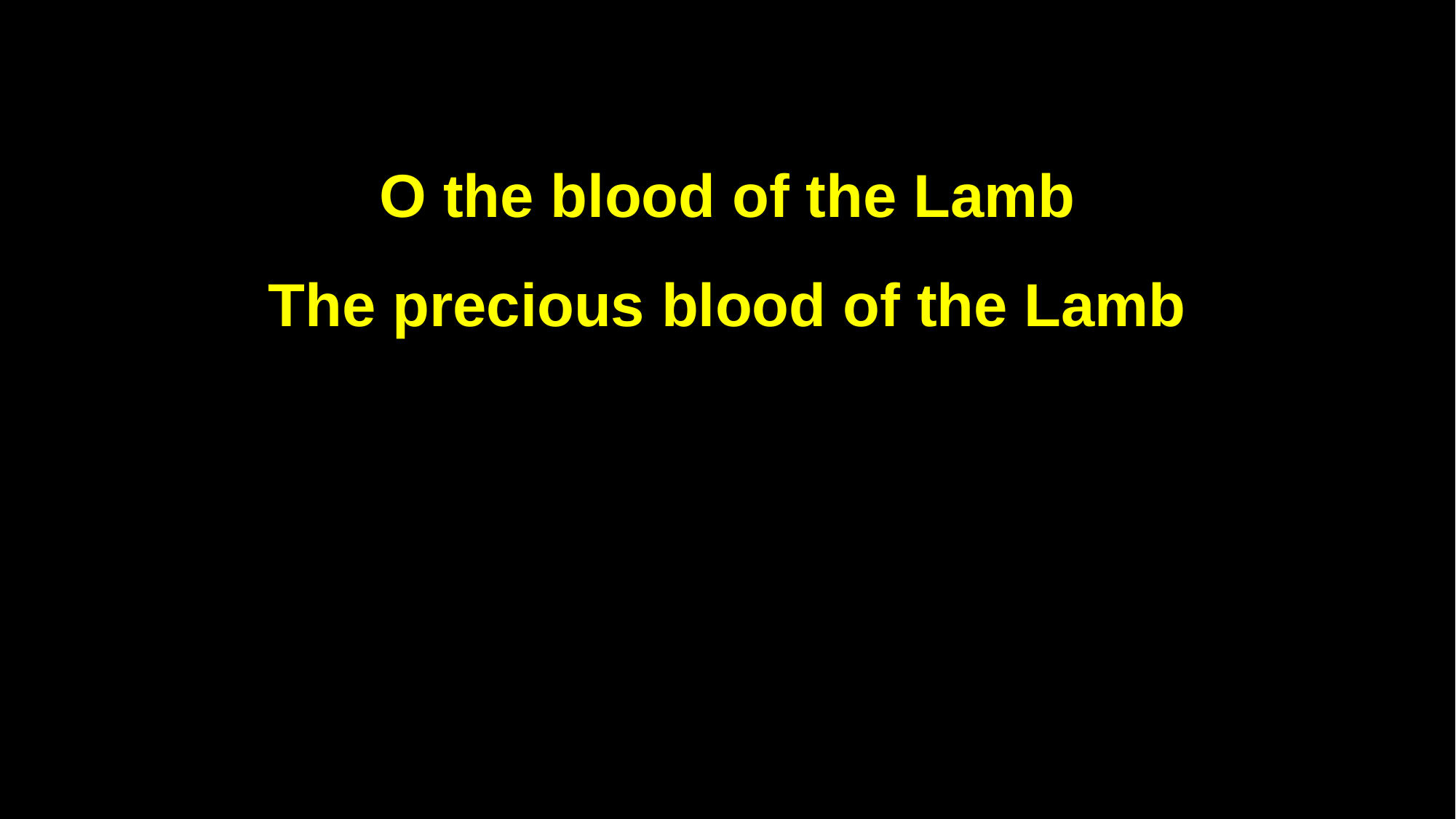

O the blood of the Lamb
The precious blood of the Lamb